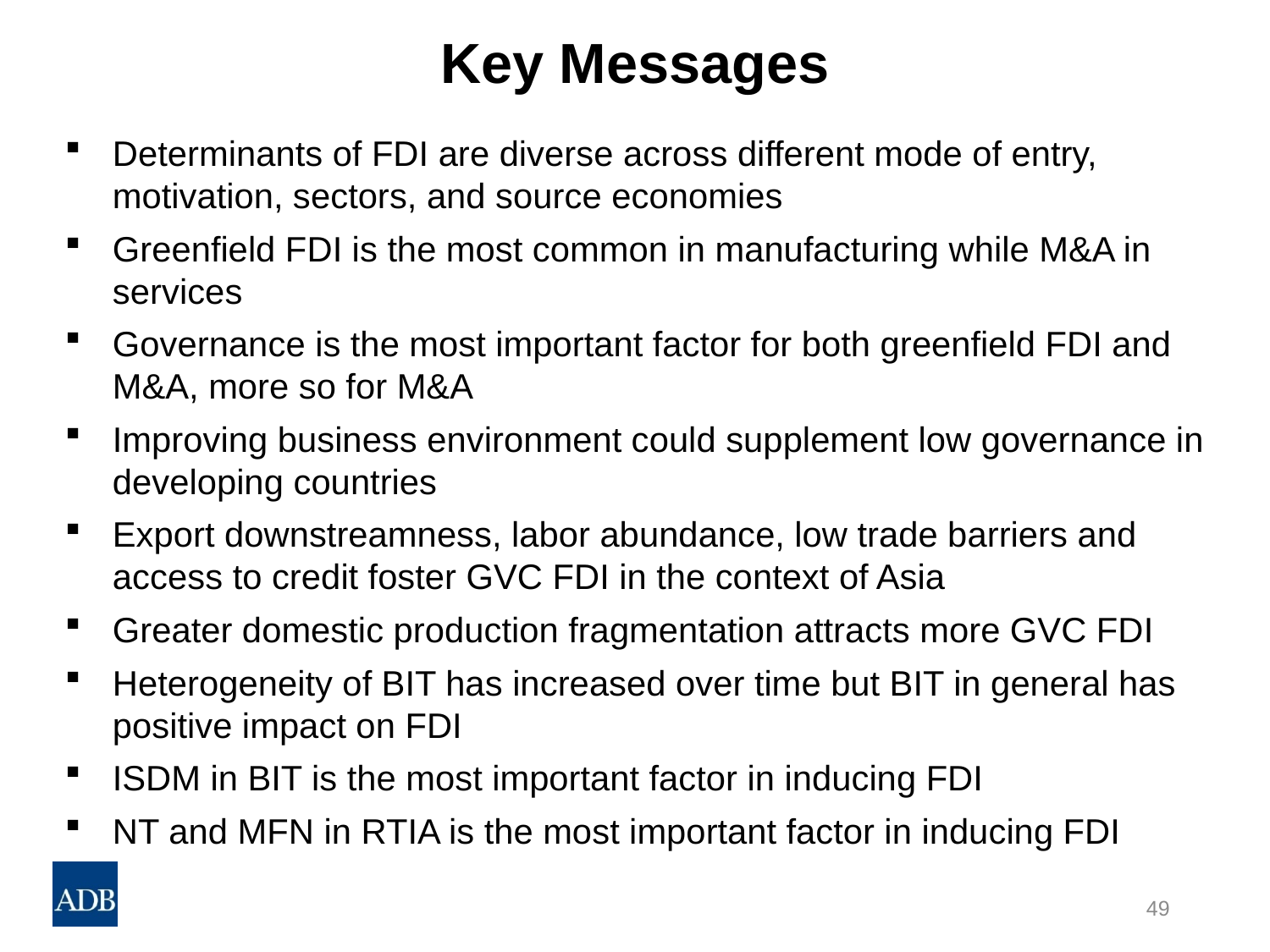

# Key Messages
Determinants of FDI are diverse across different mode of entry, motivation, sectors, and source economies
Greenfield FDI is the most common in manufacturing while M&A in services
Governance is the most important factor for both greenfield FDI and M&A, more so for M&A
Improving business environment could supplement low governance in developing countries
Export downstreamness, labor abundance, low trade barriers and access to credit foster GVC FDI in the context of Asia
Greater domestic production fragmentation attracts more GVC FDI
Heterogeneity of BIT has increased over time but BIT in general has positive impact on FDI
ISDM in BIT is the most important factor in inducing FDI
NT and MFN in RTIA is the most important factor in inducing FDI
49